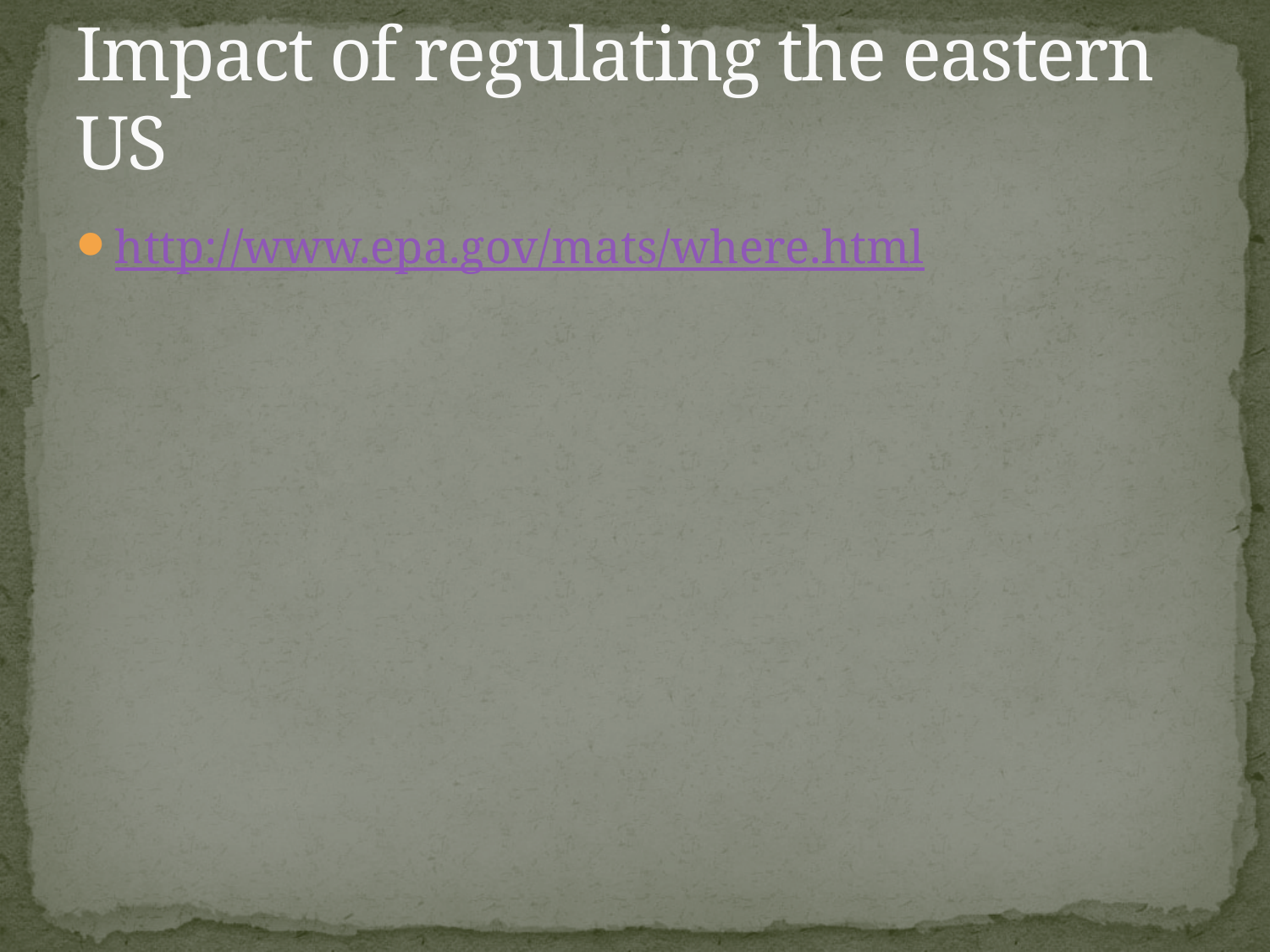

# Impact of regulating the eastern US
http://www.epa.gov/mats/where.html